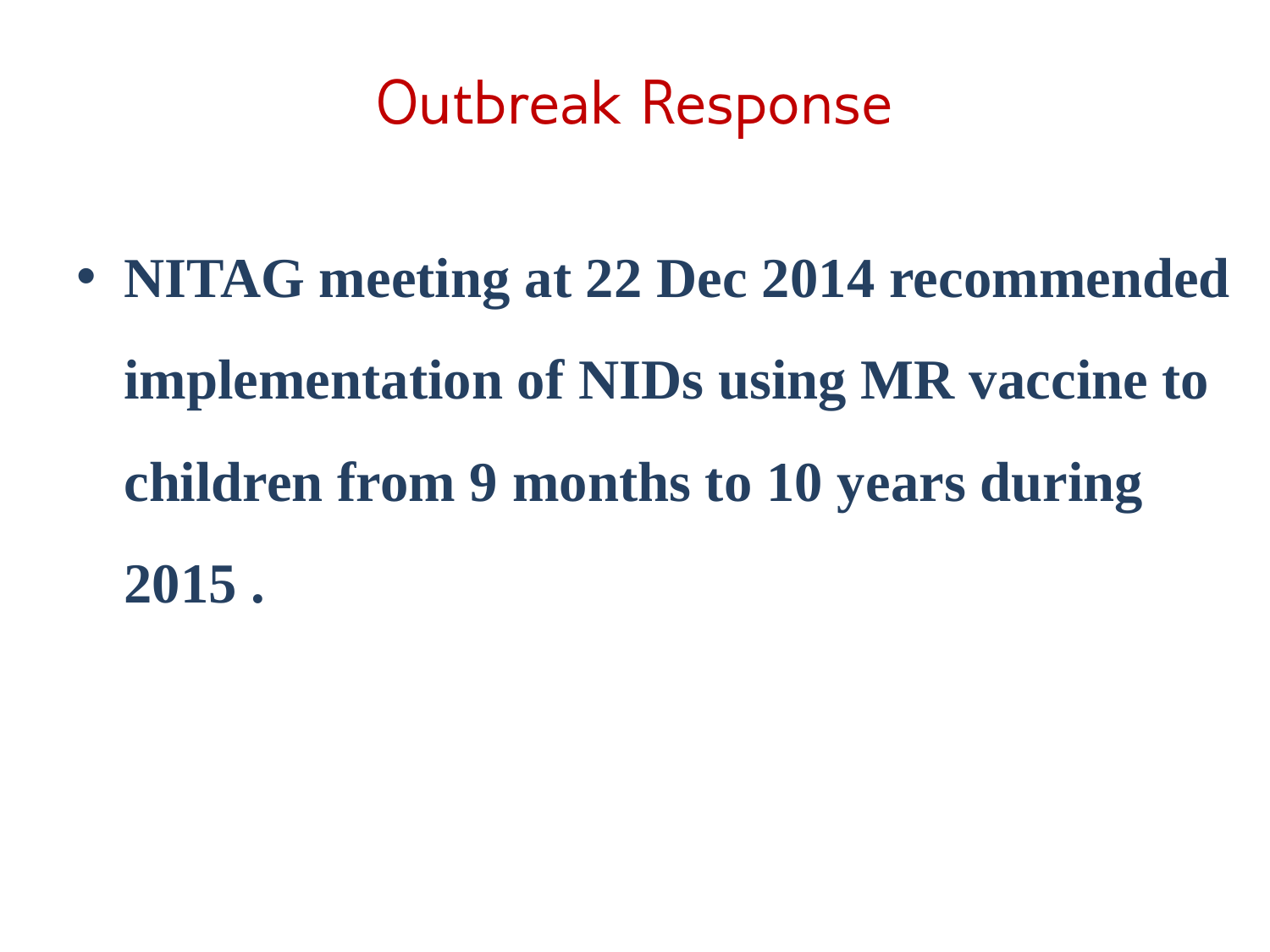

# Outbreak Response
NITAG meeting at 22 Dec 2014 recommended implementation of NIDs using MR vaccine to children from 9 months to 10 years during 2015 .